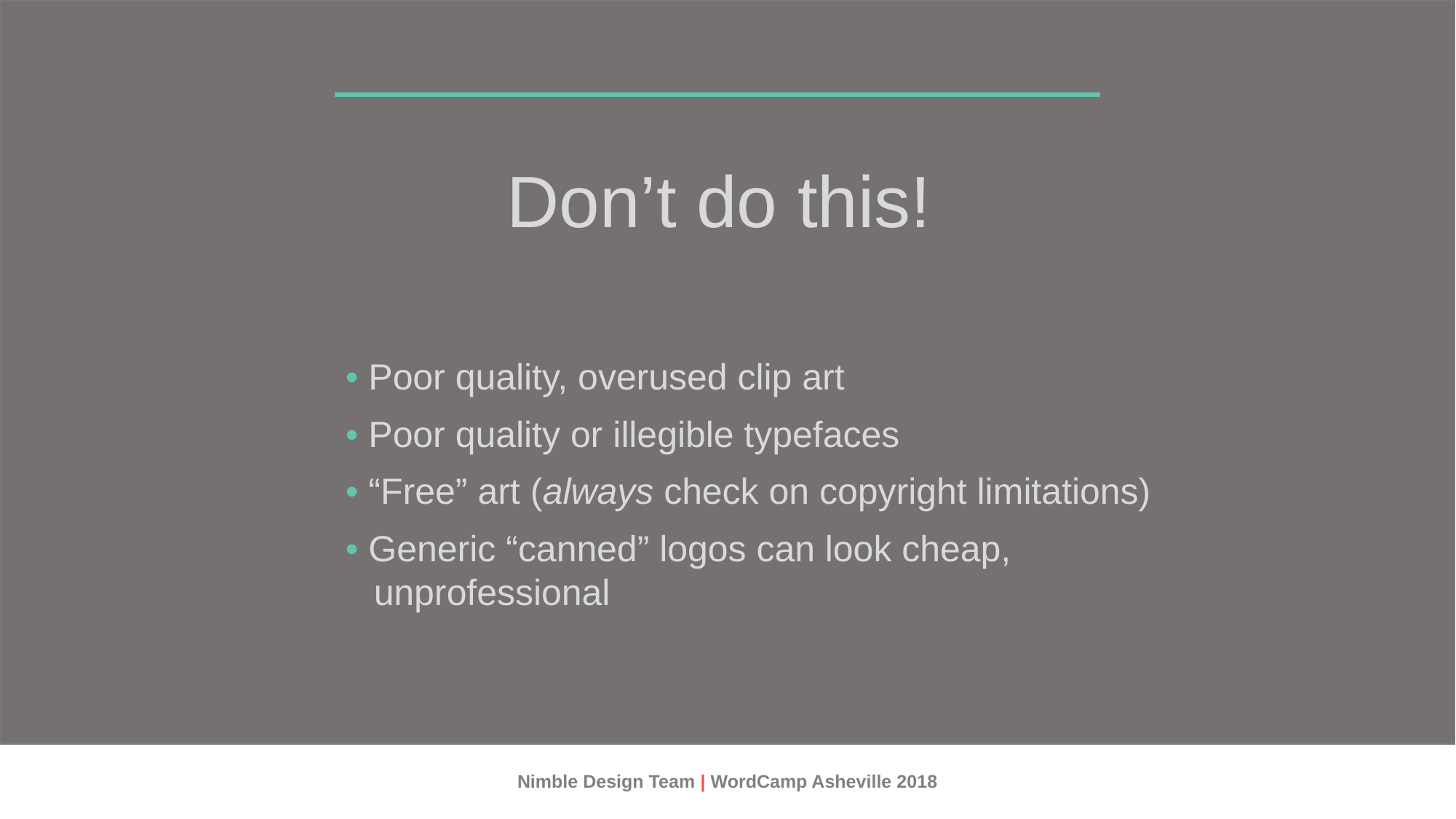

Don’t do this!
• Poor quality, overused clip art
• Poor quality or illegible typefaces
• “Free” art (always check on copyright limitations)
• Generic “canned” logos can look cheap, unprofessional
Nimble Design Team | WordCamp Asheville 2018